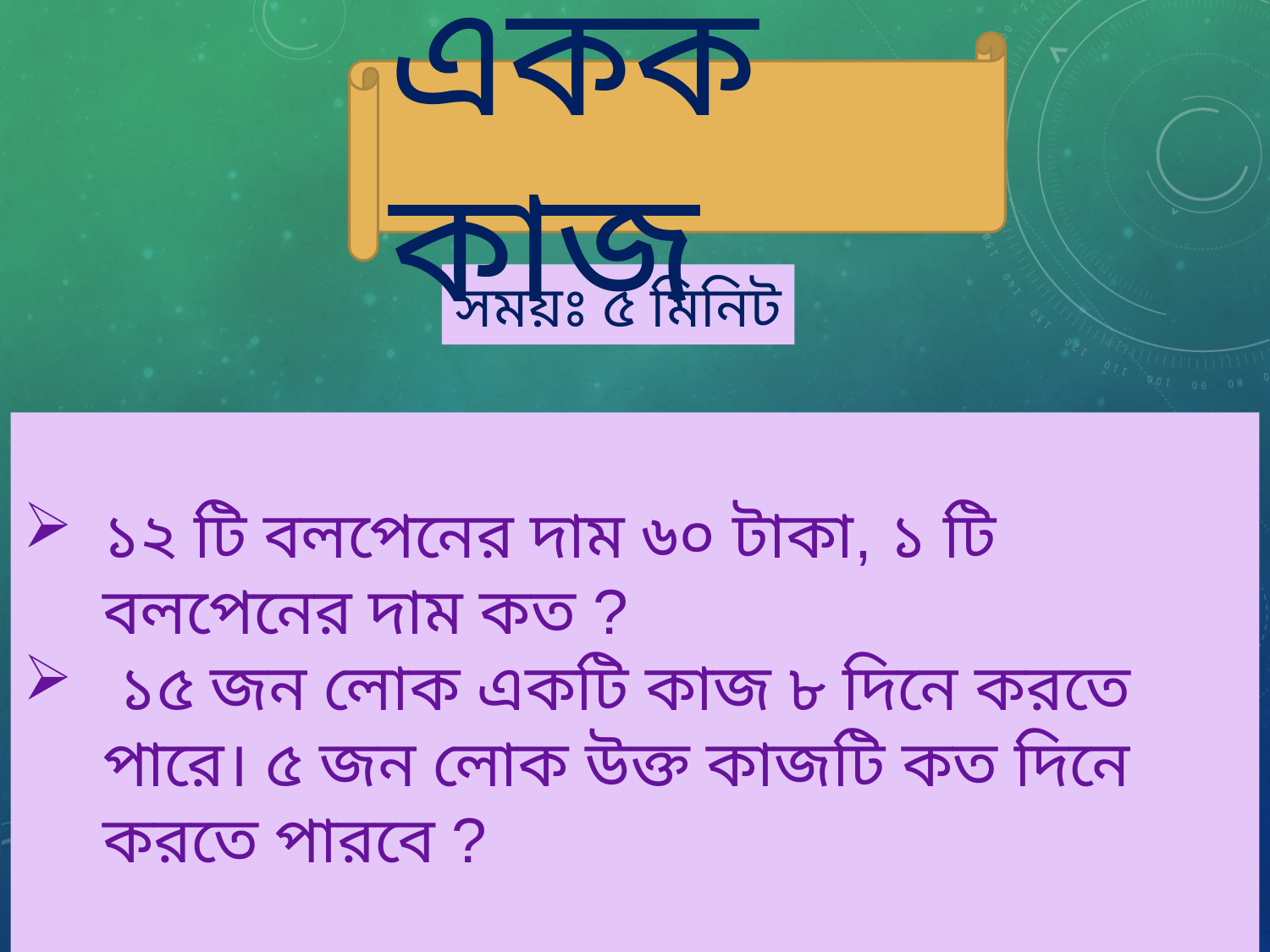

একক কাজ
সময়ঃ ৫ মিনিট

১২ টি বলপেনের দাম ৬০ টাকা, ১ টি বলপেনের দাম কত ?
 ১৫ জন লোক একটি কাজ ৮ দিনে করতে পারে। ৫ জন লোক উক্ত কাজটি কত দিনে করতে পারবে ?